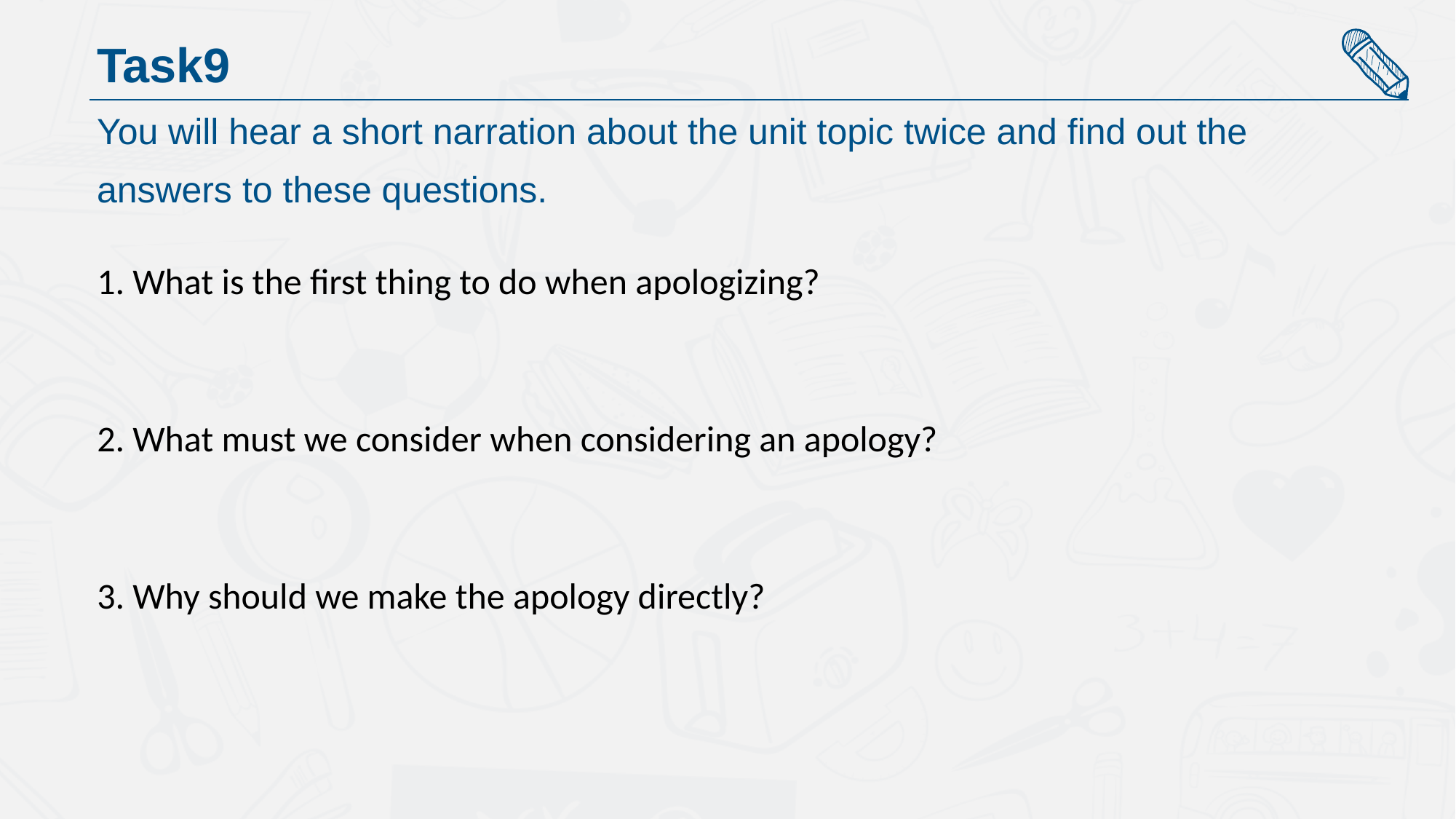

Task9
You will hear a short narration about the unit topic twice and find out the
answers to these questions.
1. What is the first thing to do when apologizing?

2. What must we consider when considering an apology?

3. Why should we make the apology directly?